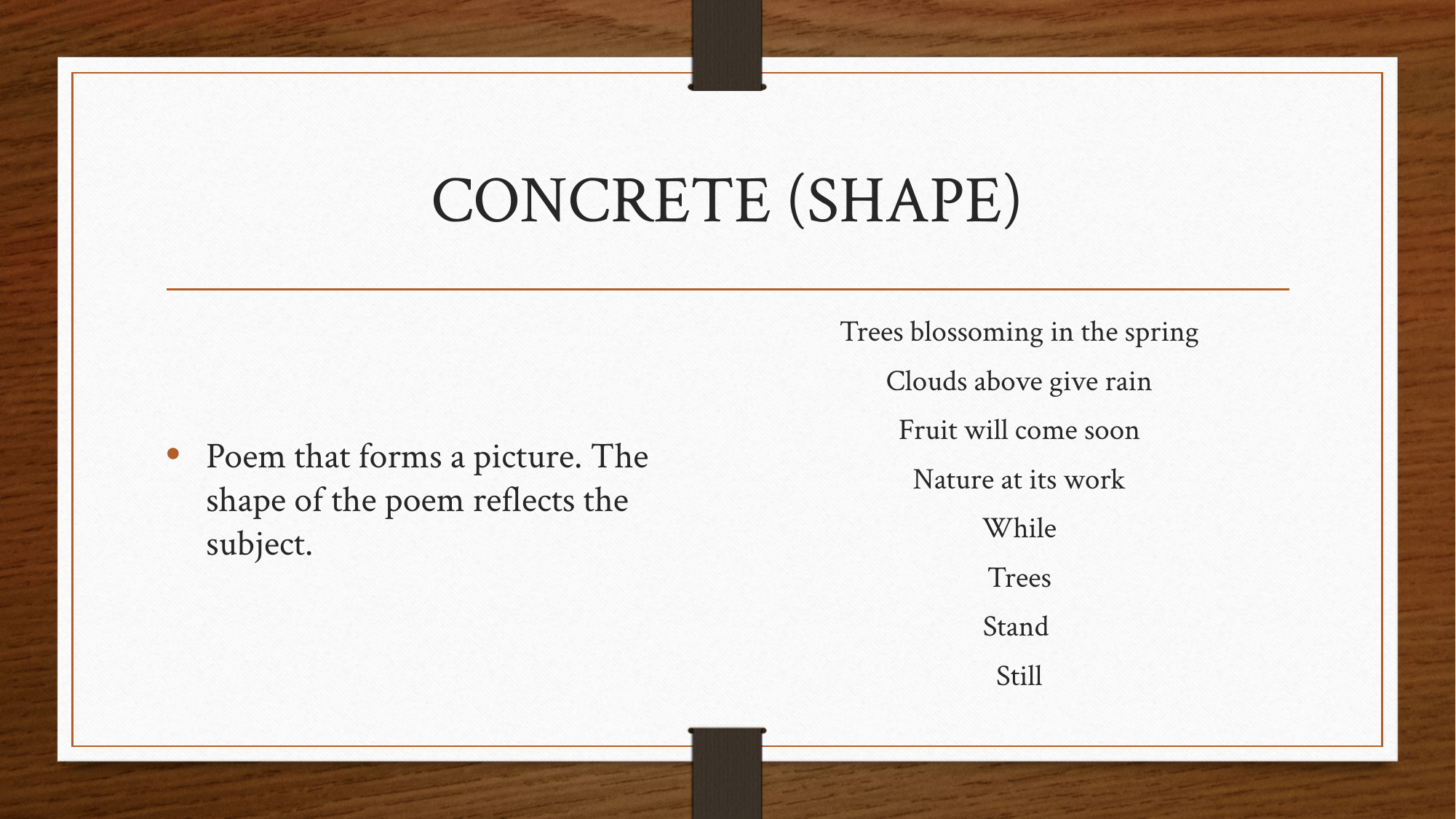

# CONCRETE (SHAPE)

Poem that forms a picture. The shape of the poem reflects the subject.
Trees blossoming in the spring
Clouds above give rain
Fruit will come soon
Nature at its work
While
Trees
Stand
Still